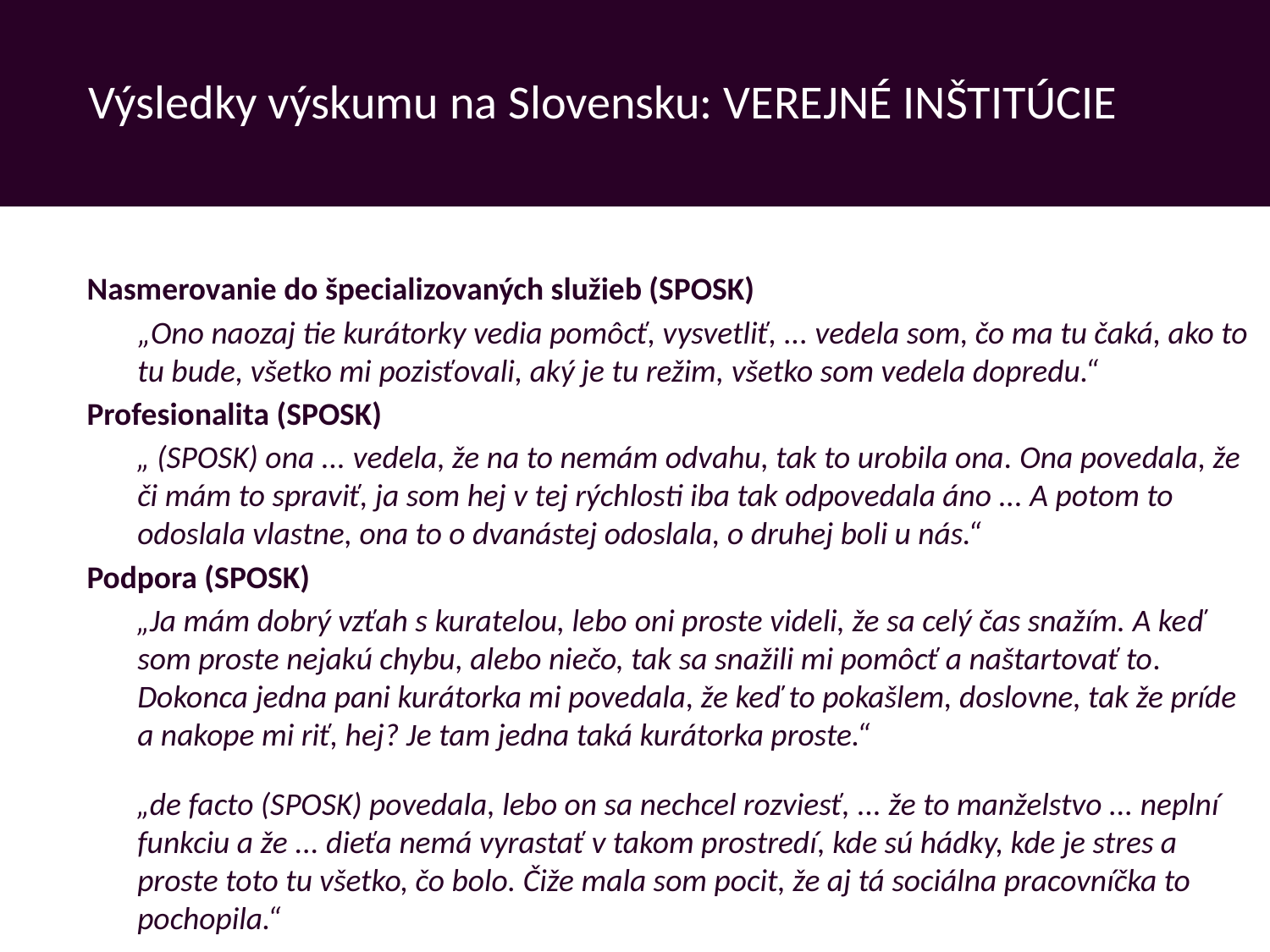

Výsledky výskumu na Slovensku: VEREJNÉ INŠTITÚCIE
Nasmerovanie do špecializovaných služieb (SPOSK)
„Ono naozaj tie kurátorky vedia pomôcť, vysvetliť, ... vedela som, čo ma tu čaká, ako to tu bude, všetko mi pozisťovali, aký je tu režim, všetko som vedela dopredu.“
Profesionalita (SPOSK)
„ (SPOSK) ona ... vedela, že na to nemám odvahu, tak to urobila ona. Ona povedala, že či mám to spraviť, ja som hej v tej rýchlosti iba tak odpovedala áno ... A potom to odoslala vlastne, ona to o dvanástej odoslala, o druhej boli u nás.“
Podpora (SPOSK)
„Ja mám dobrý vzťah s kuratelou, lebo oni proste videli, že sa celý čas snažím. A keď som proste nejakú chybu, alebo niečo, tak sa snažili mi pomôcť a naštartovať to. Dokonca jedna pani kurátorka mi povedala, že keď to pokašlem, doslovne, tak že príde a nakope mi riť, hej? Je tam jedna taká kurátorka proste.“

„de facto (SPOSK) povedala, lebo on sa nechcel rozviesť, ... že to manželstvo ... neplní funkciu a že ... dieťa nemá vyrastať v takom prostredí, kde sú hádky, kde je stres a proste toto tu všetko, čo bolo. Čiže mala som pocit, že aj tá sociálna pracovníčka to pochopila.“